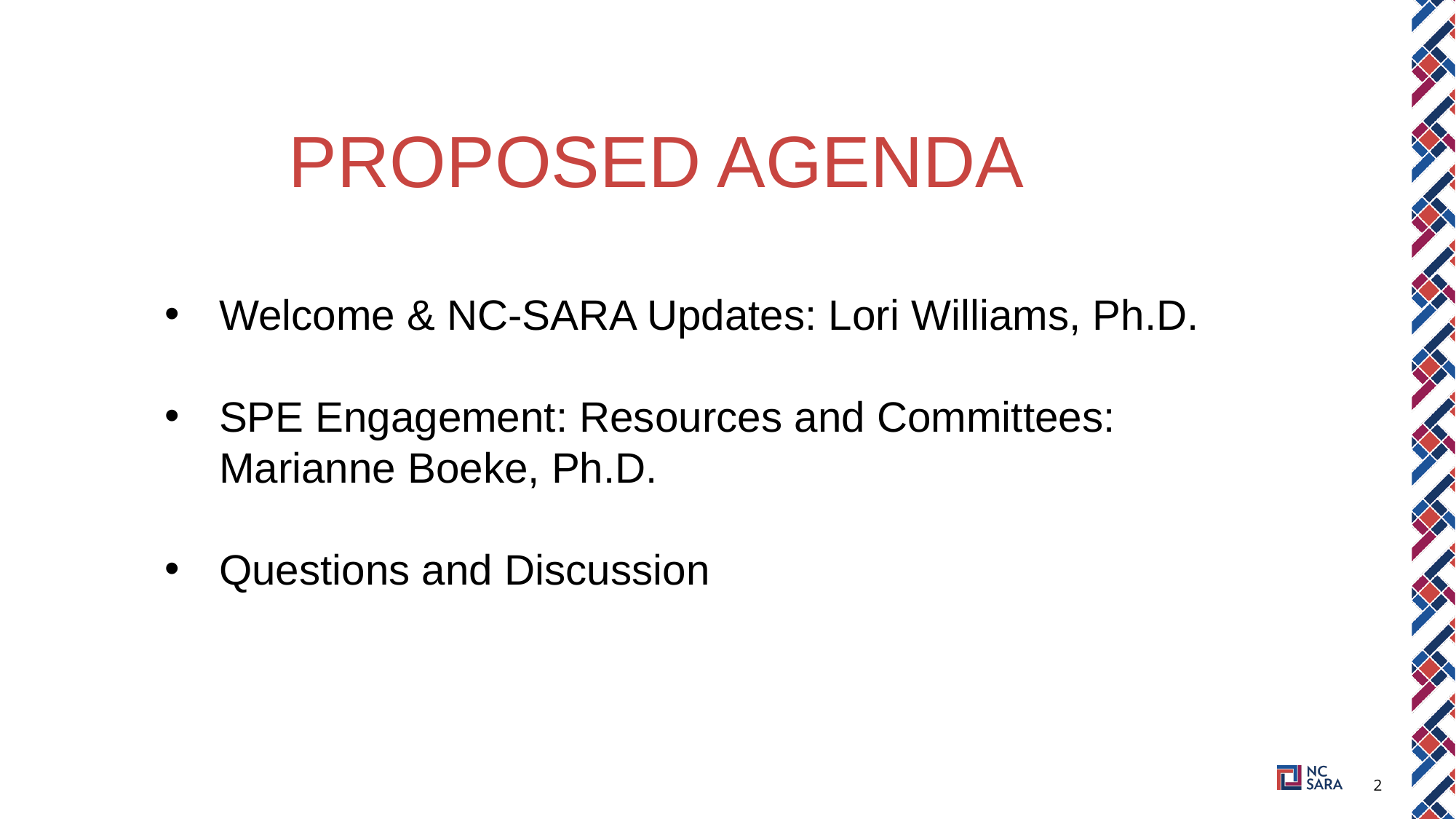

PROPOSED AGENDA
Welcome & NC-SARA Updates: Lori Williams, Ph.D.

SPE Engagement: Resources and Committees: Marianne Boeke, Ph.D.

Questions and Discussion